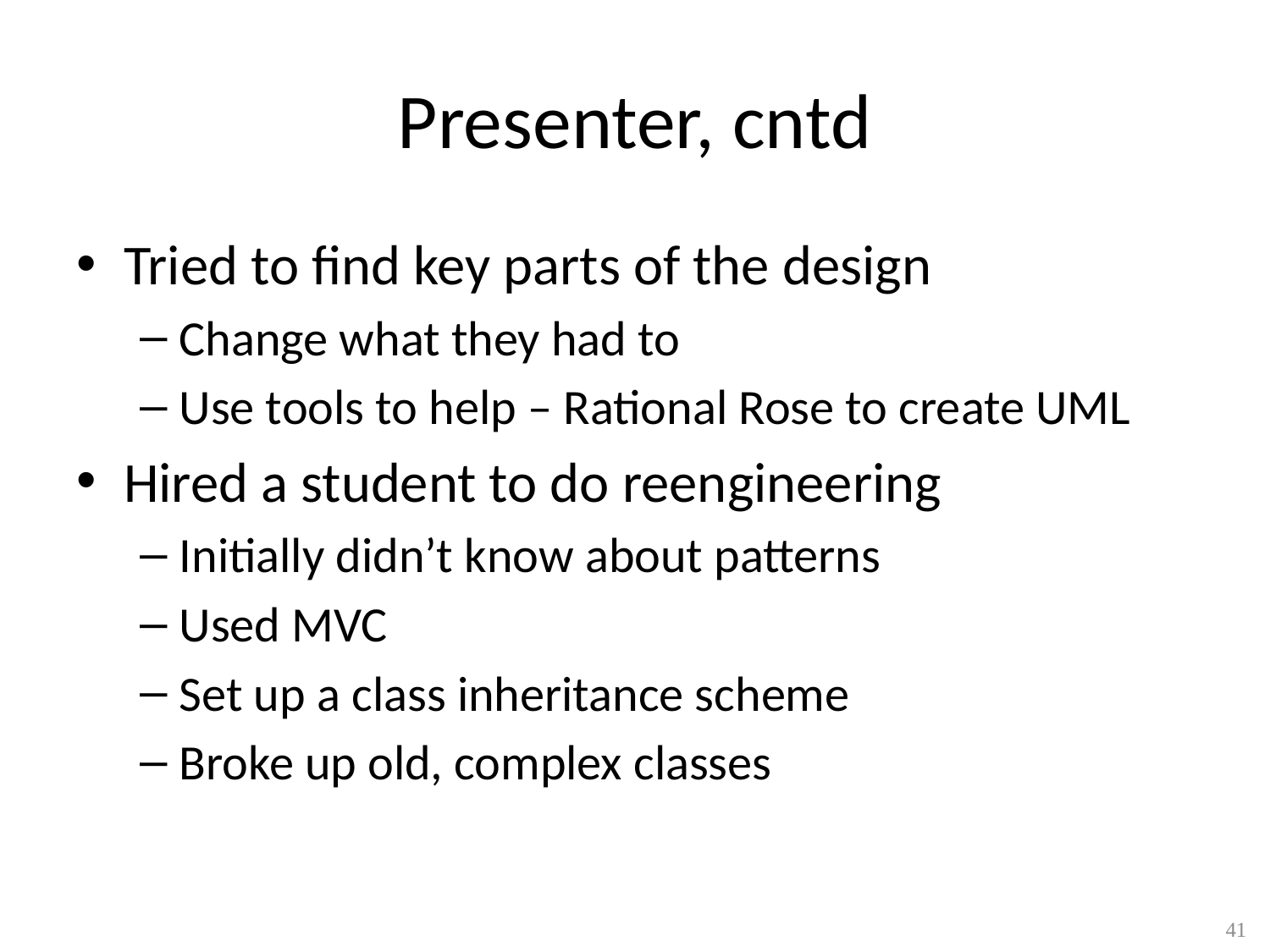

# Presenter, cntd
Tried to find key parts of the design
Change what they had to
Use tools to help – Rational Rose to create UML
Hired a student to do reengineering
Initially didn’t know about patterns
Used MVC
Set up a class inheritance scheme
Broke up old, complex classes